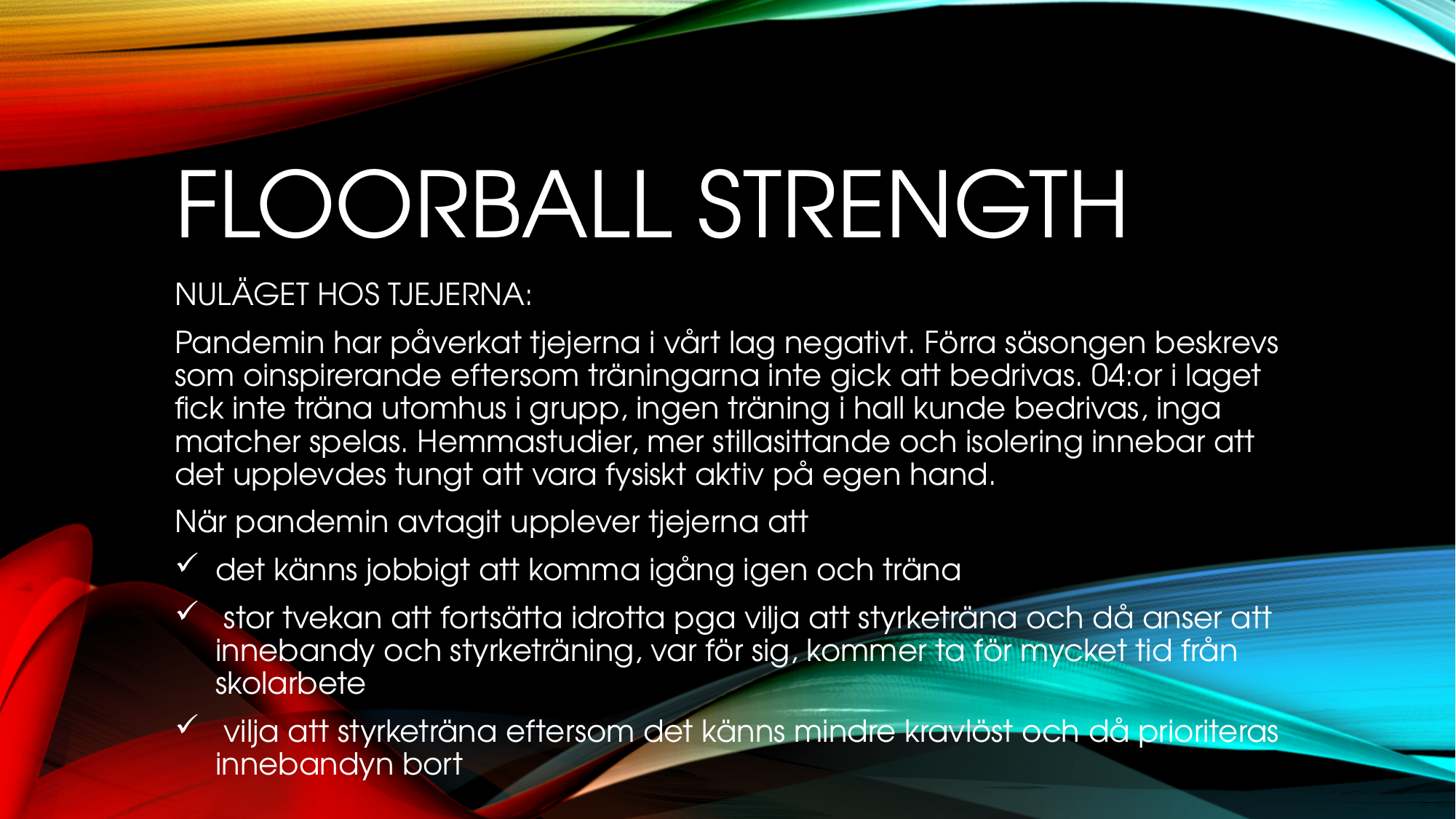

# Floorball strength
NULÄGET HOS TJEJERNA:
Pandemin har påverkat tjejerna i vårt lag negativt. Förra säsongen beskrevs som oinspirerande eftersom träningarna inte gick att bedrivas. 04:or i laget fick inte träna utomhus i grupp, ingen träning i hall kunde bedrivas, inga matcher spelas. Hemmastudier, mer stillasittande och isolering innebar att det upplevdes tungt att vara fysiskt aktiv på egen hand.
När pandemin avtagit upplever tjejerna att
det känns jobbigt att komma igång igen och träna
 stor tvekan att fortsätta idrotta pga vilja att styrketräna och då anser att innebandy och styrketräning, var för sig, kommer ta för mycket tid från skolarbete
 vilja att styrketräna eftersom det känns mindre kravlöst och då prioriteras innebandyn bort